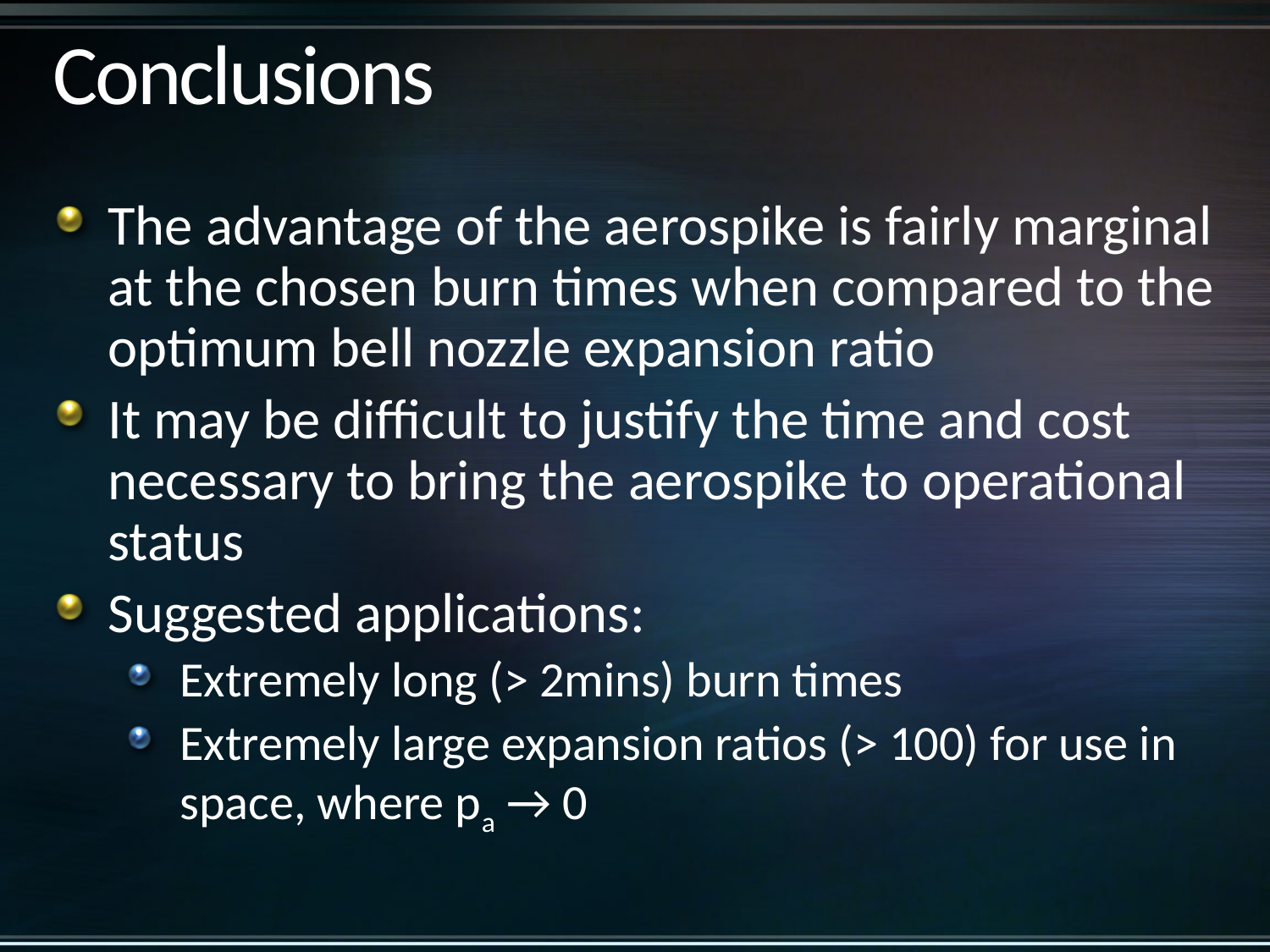

# Conclusions
The advantage of the aerospike is fairly marginal at the chosen burn times when compared to the optimum bell nozzle expansion ratio
It may be difficult to justify the time and cost necessary to bring the aerospike to operational status
Suggested applications:
Extremely long (> 2mins) burn times
Extremely large expansion ratios (> 100) for use in space, where pa → 0